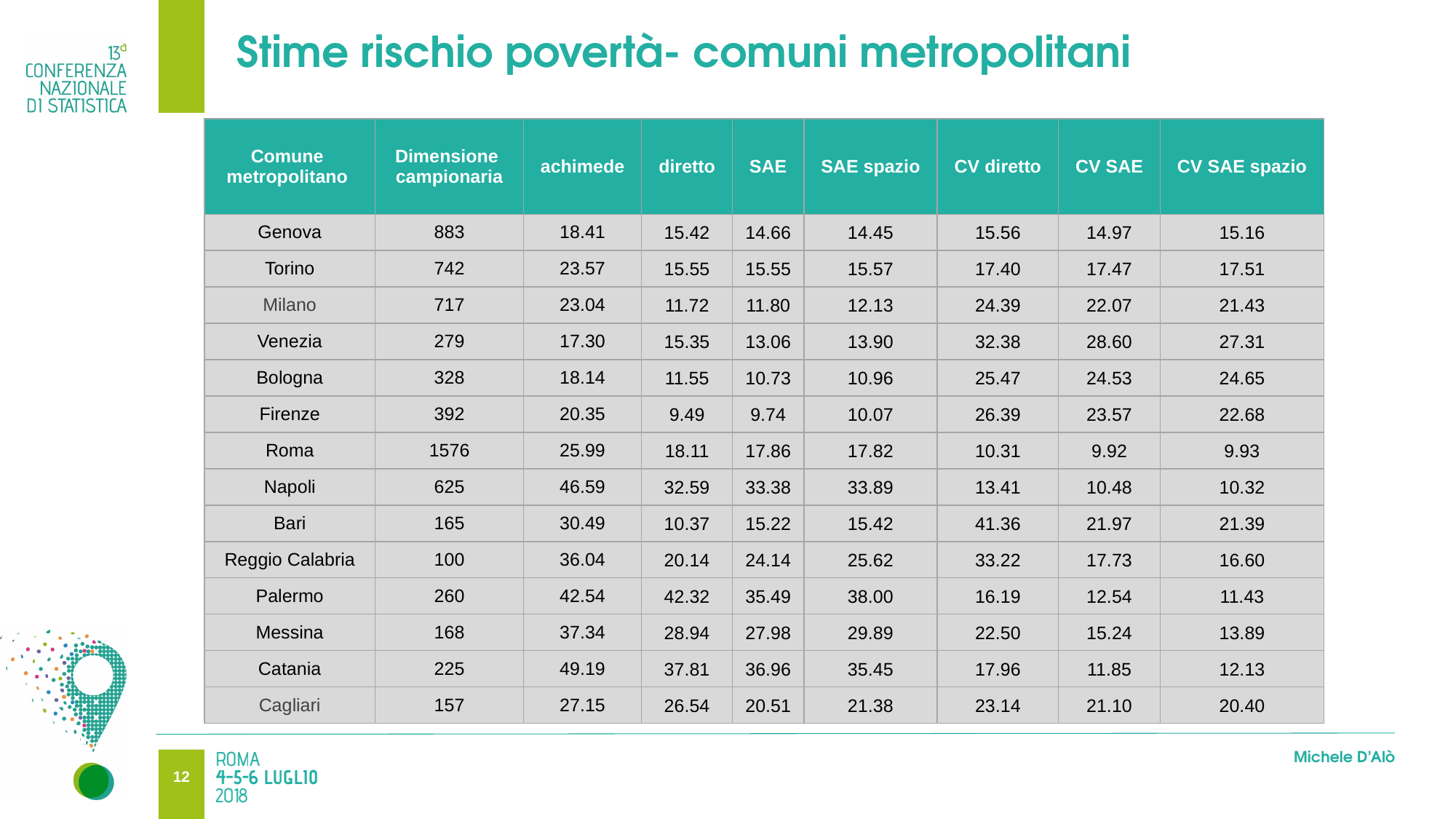

12
# Stime rischio povertà- comuni metropolitani
| Comune metropolitano | Dimensione campionaria | achimede | diretto | SAE | SAE spazio | CV diretto | CV SAE | CV SAE spazio |
| --- | --- | --- | --- | --- | --- | --- | --- | --- |
| Genova | 883 | 18.41 | 15.42 | 14.66 | 14.45 | 15.56 | 14.97 | 15.16 |
| Torino | 742 | 23.57 | 15.55 | 15.55 | 15.57 | 17.40 | 17.47 | 17.51 |
| Milano | 717 | 23.04 | 11.72 | 11.80 | 12.13 | 24.39 | 22.07 | 21.43 |
| Venezia | 279 | 17.30 | 15.35 | 13.06 | 13.90 | 32.38 | 28.60 | 27.31 |
| Bologna | 328 | 18.14 | 11.55 | 10.73 | 10.96 | 25.47 | 24.53 | 24.65 |
| Firenze | 392 | 20.35 | 9.49 | 9.74 | 10.07 | 26.39 | 23.57 | 22.68 |
| Roma | 1576 | 25.99 | 18.11 | 17.86 | 17.82 | 10.31 | 9.92 | 9.93 |
| Napoli | 625 | 46.59 | 32.59 | 33.38 | 33.89 | 13.41 | 10.48 | 10.32 |
| Bari | 165 | 30.49 | 10.37 | 15.22 | 15.42 | 41.36 | 21.97 | 21.39 |
| Reggio Calabria | 100 | 36.04 | 20.14 | 24.14 | 25.62 | 33.22 | 17.73 | 16.60 |
| Palermo | 260 | 42.54 | 42.32 | 35.49 | 38.00 | 16.19 | 12.54 | 11.43 |
| Messina | 168 | 37.34 | 28.94 | 27.98 | 29.89 | 22.50 | 15.24 | 13.89 |
| Catania | 225 | 49.19 | 37.81 | 36.96 | 35.45 | 17.96 | 11.85 | 12.13 |
| Cagliari | 157 | 27.15 | 26.54 | 20.51 | 21.38 | 23.14 | 21.10 | 20.40 |
Comune
Michele D’Alò

12